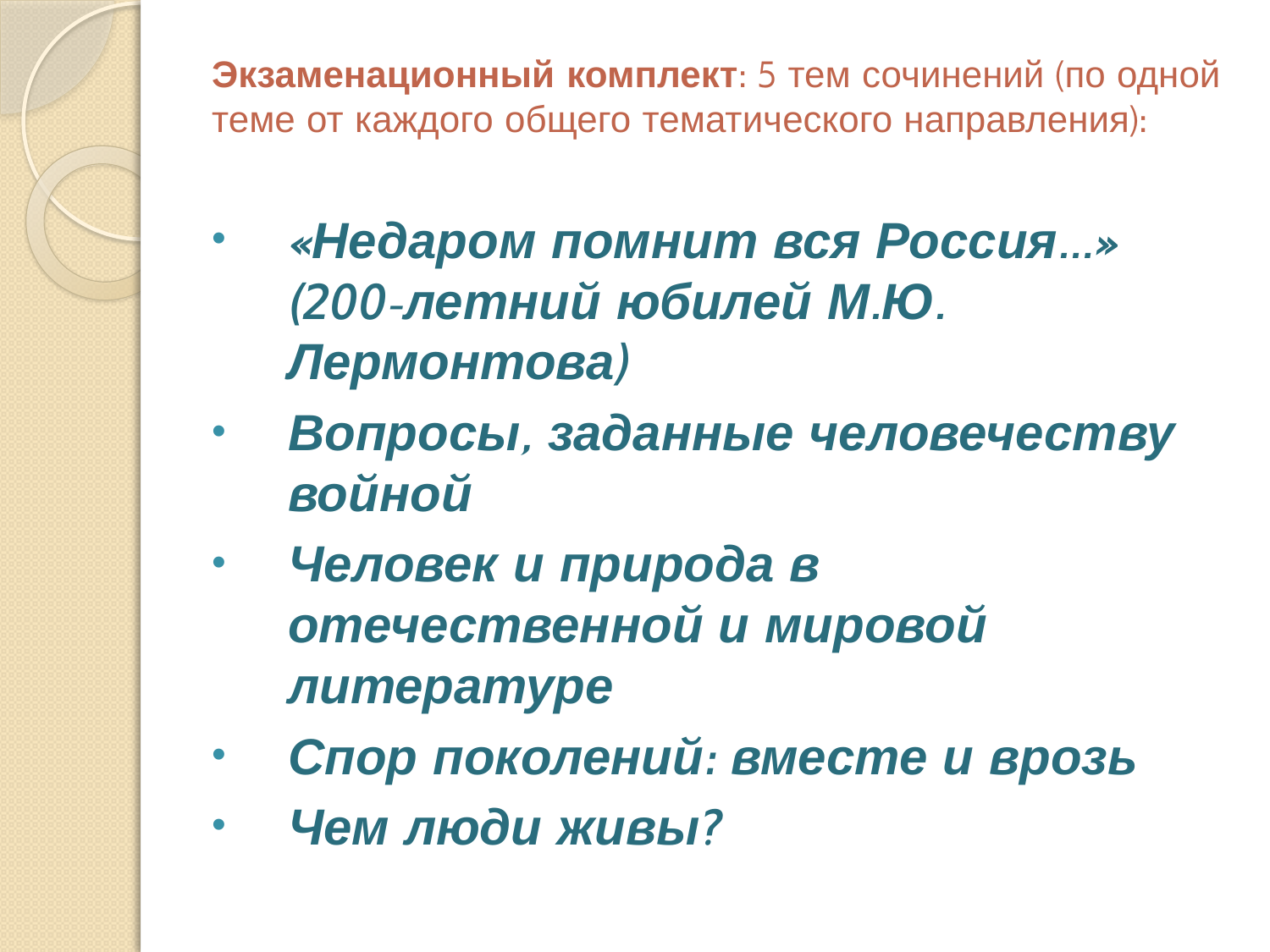

# Экзаменационный комплект: 5 тем сочинений (по одной теме от каждого общего тематического направления):
«Недаром помнит вся Россия…» (200-летний юбилей М.Ю. Лермонтова)
Вопросы, заданные человечеству войной
Человек и природа в отечественной и мировой литературе
Спор поколений: вместе и врозь
Чем люди живы?